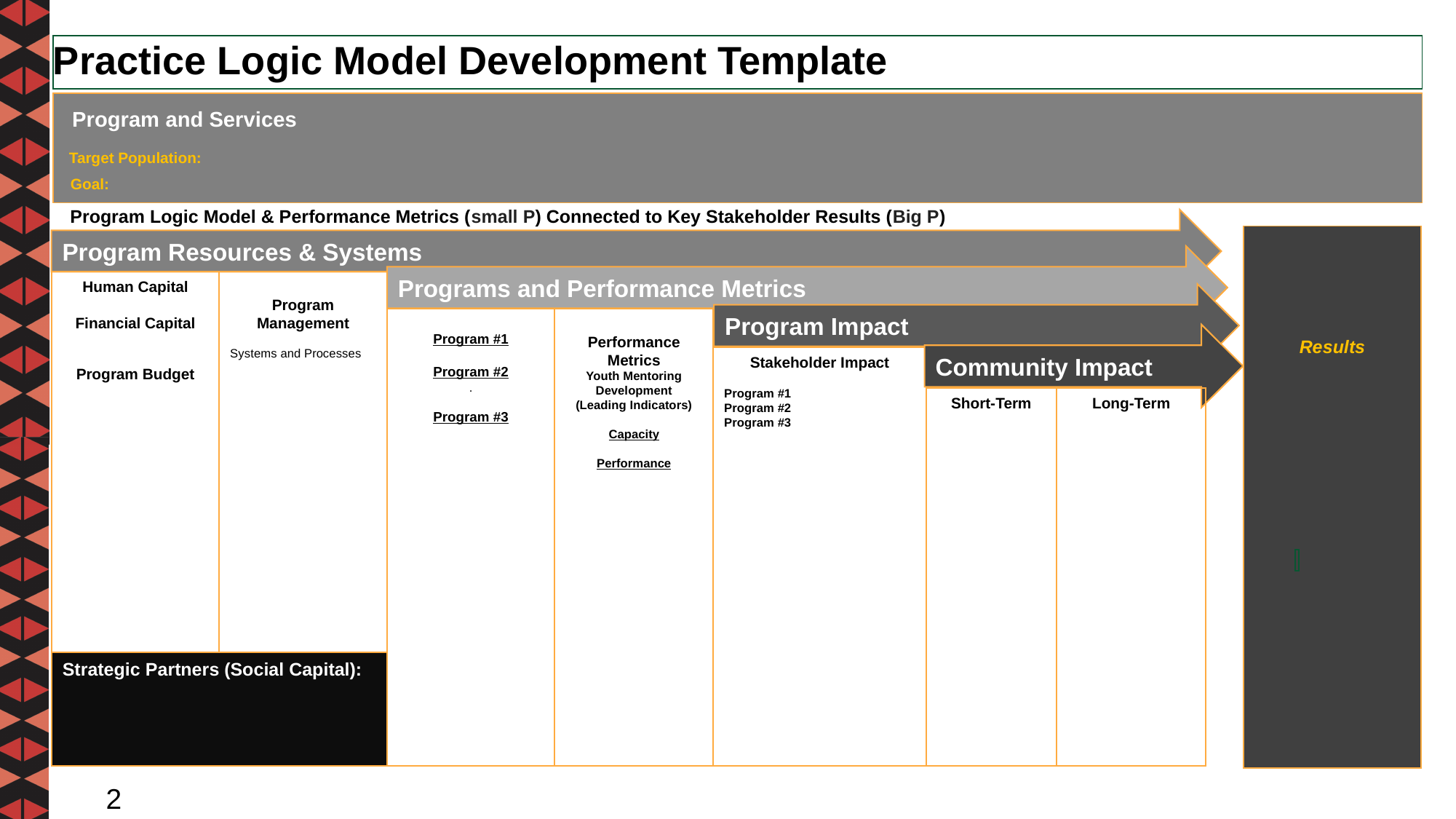

Practice Logic Model Development Template

Program and Services

 Target Population:
 Goal:

Results

Program Logic Model & Performance Metrics (small P) Connected to Key Stakeholder Results (Big P)
Program Resources & Systems
Programs and Performance Metrics

Program Management

Systems and Processes

Human Capital

Financial Capital

Program Budget

Program Impact

Program #1

Program #2
.

Program #3

Performance
Metrics
Youth Mentoring Development
(Leading Indicators)

Capacity

Performance

Community Impact
Stakeholder Impact

Program #1
Program #2
Program #3
Short-Term

Long-Term

Strategic Partners (Social Capital):
2